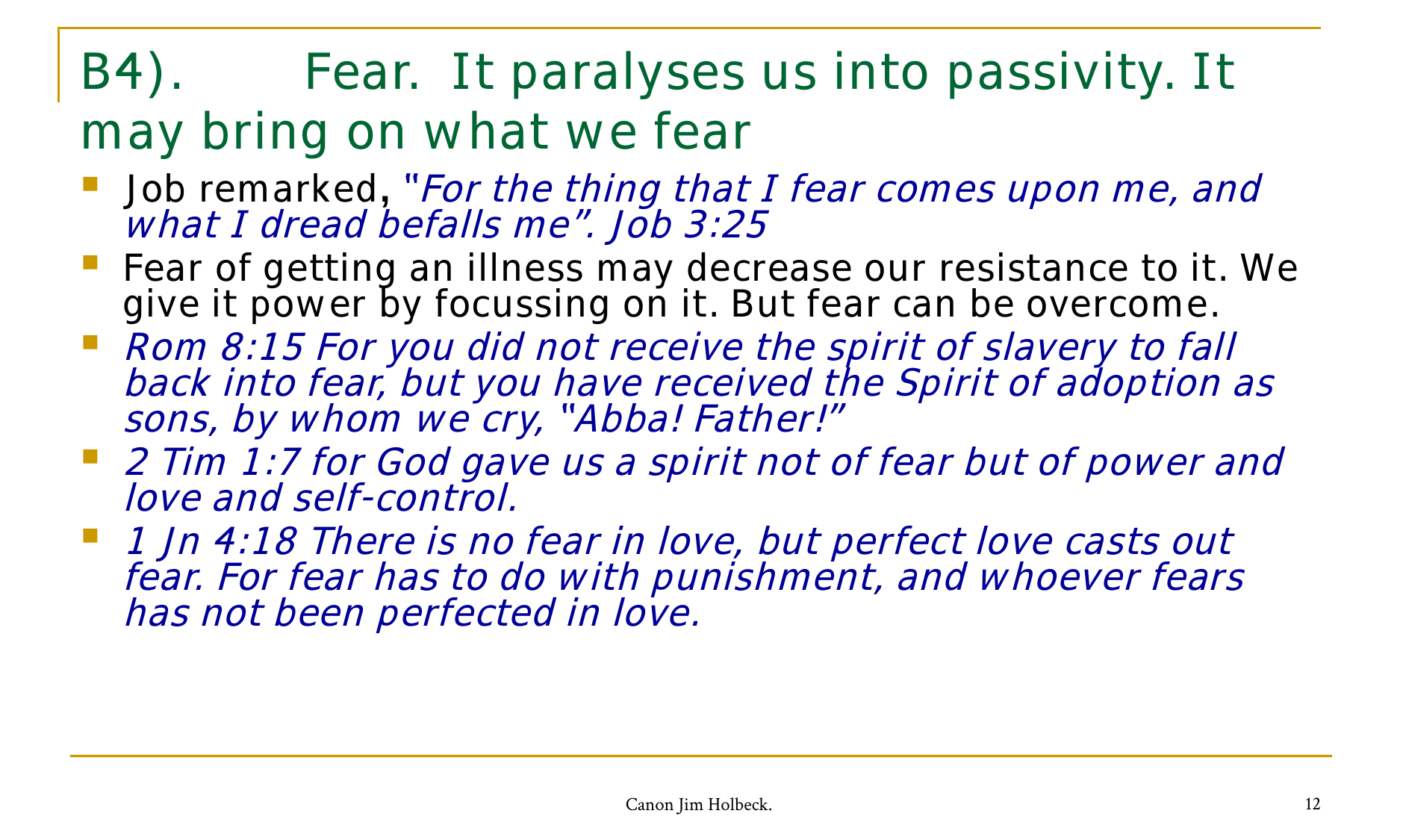

# B4). 	Fear.  It paralyses us into passivity. It may bring on what we fear
Job remarked, “For the thing that I fear comes upon me, and what I dread befalls me”. Job 3:25
Fear of getting an illness may decrease our resistance to it. We give it power by focussing on it. But fear can be overcome.
Rom 8:15 For you did not receive the spirit of slavery to fall back into fear, but you have received the Spirit of adoption as sons, by whom we cry, “Abba! Father!”
2 Tim 1:7 for God gave us a spirit not of fear but of power and love and self-control.
1 Jn 4:18 There is no fear in love, but perfect love casts out fear. For fear has to do with punishment, and whoever fears has not been perfected in love.
12
Canon Jim Holbeck.